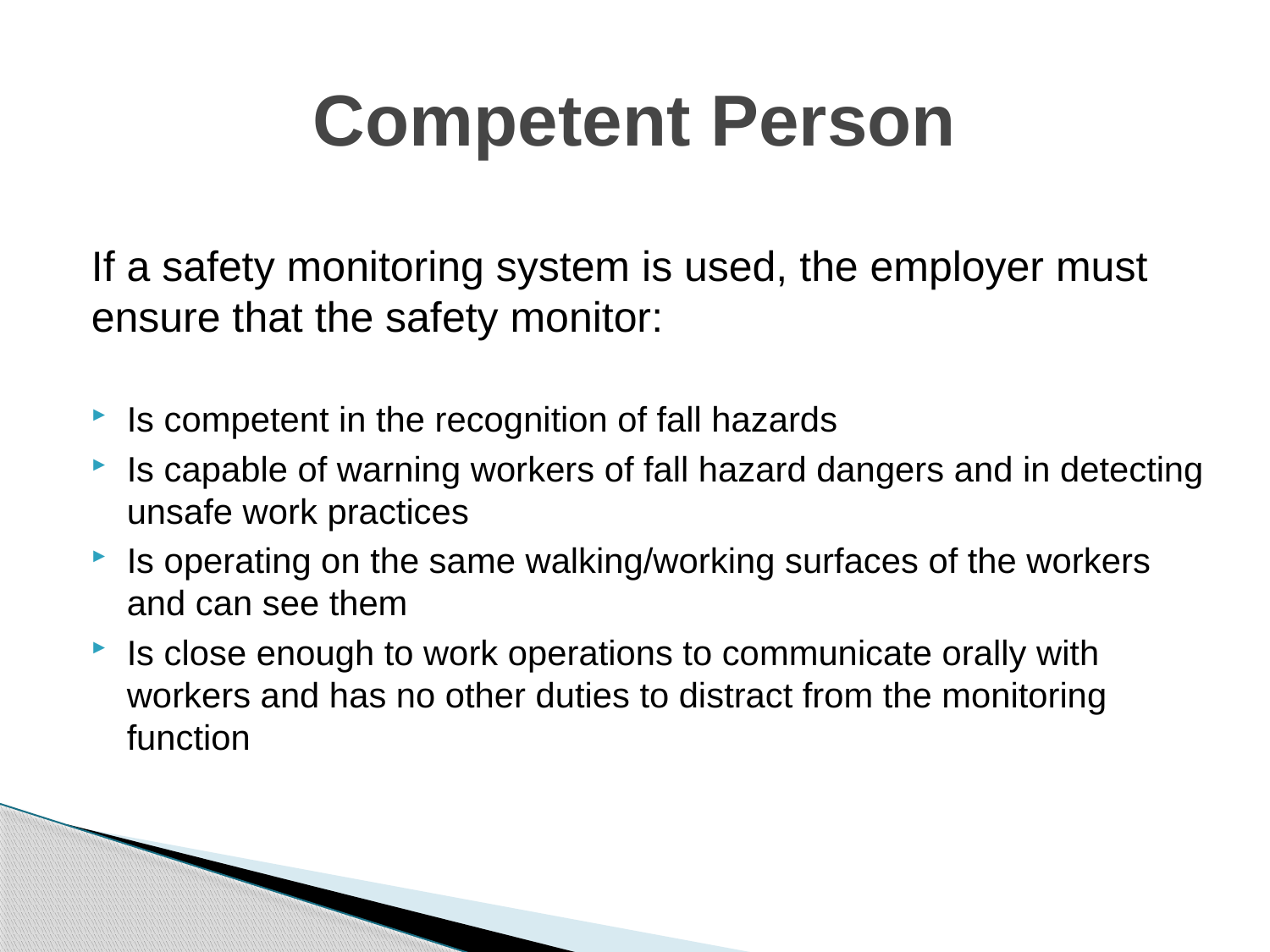

# Competent Person
If a safety monitoring system is used, the employer must ensure that the safety monitor:

Is competent in the recognition of fall hazards
Is capable of warning workers of fall hazard dangers and in detecting unsafe work practices
Is operating on the same walking/working surfaces of the workers and can see them
Is close enough to work operations to communicate orally with workers and has no other duties to distract from the monitoring function